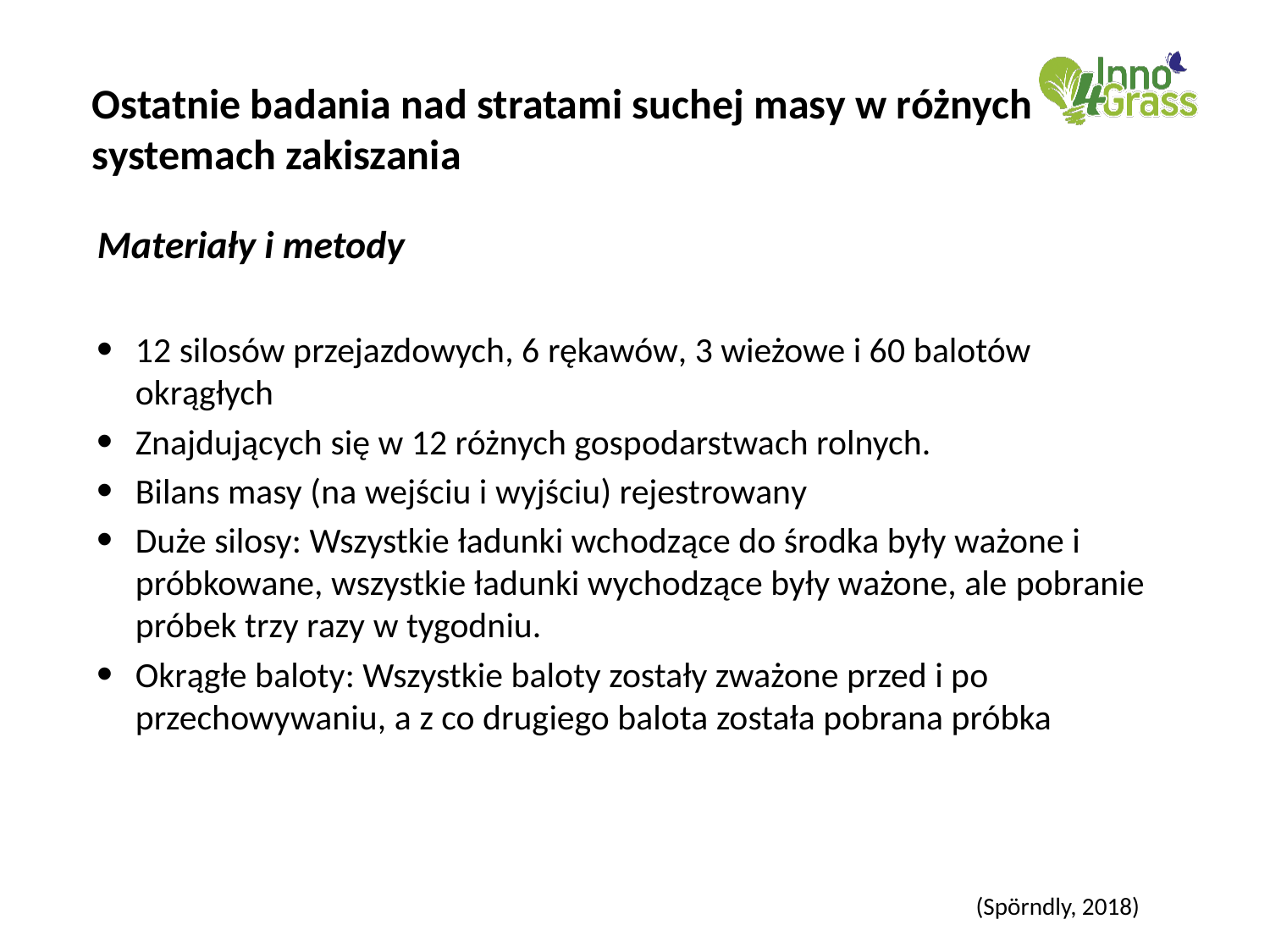

# Ostatnie badania nad stratami suchej masy w różnych systemach zakiszania
Materiały i metody

12 silosów przejazdowych, 6 rękawów, 3 wieżowe i 60 balotów okrągłych
Znajdujących się w 12 różnych gospodarstwach rolnych.
Bilans masy (na wejściu i wyjściu) rejestrowany
Duże silosy: Wszystkie ładunki wchodzące do środka były ważone i próbkowane, wszystkie ładunki wychodzące były ważone, ale pobranie próbek trzy razy w tygodniu.
Okrągłe baloty: Wszystkie baloty zostały zważone przed i po przechowywaniu, a z co drugiego balota została pobrana próbka
(Spörndly, 2018)